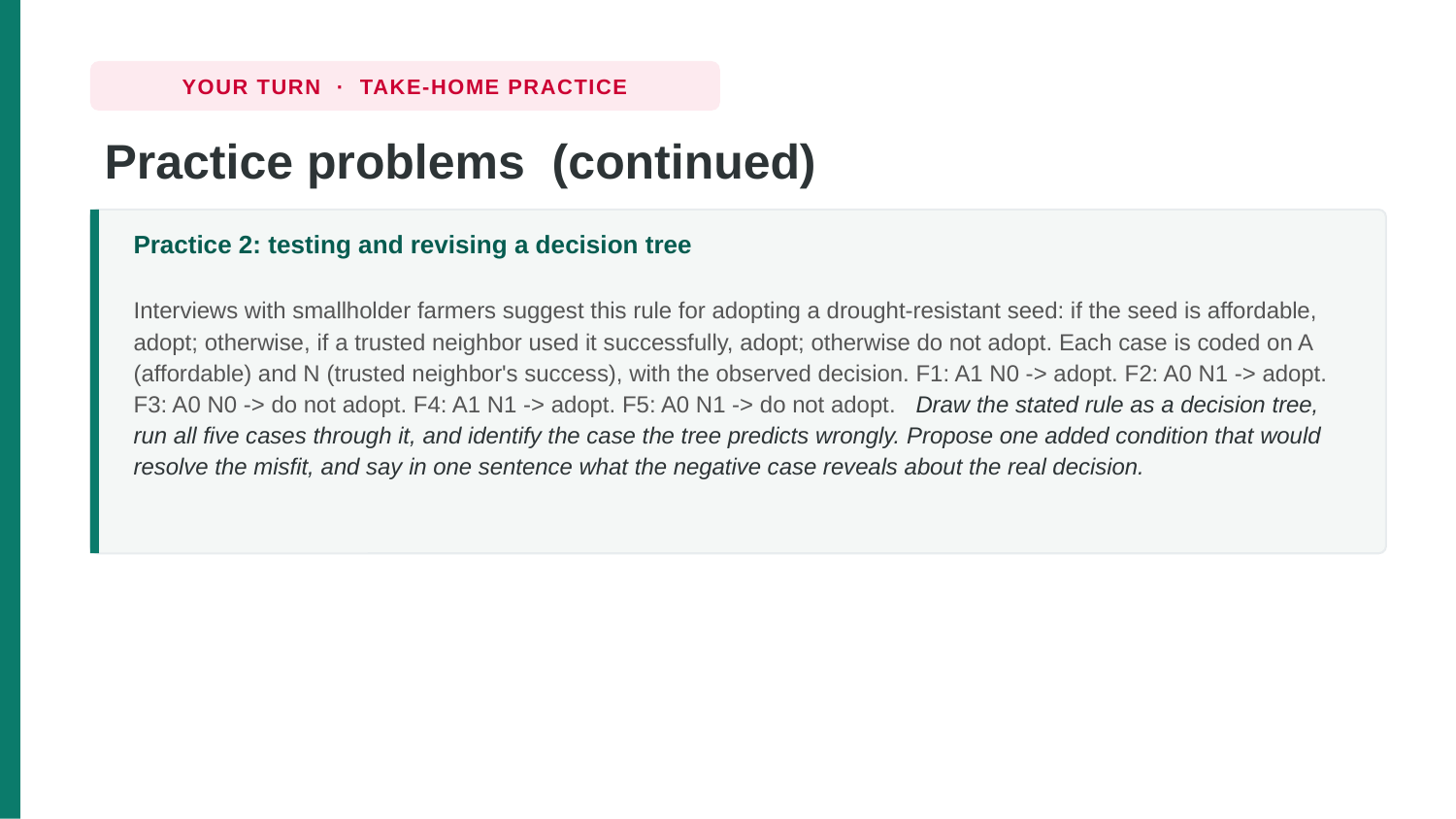

YOUR TURN  ·  TAKE-HOME PRACTICE
Practice problems  (continued)

Practice 2: testing and revising a decision tree

Interviews with smallholder farmers suggest this rule for adopting a drought-resistant seed: if the seed is affordable, adopt; otherwise, if a trusted neighbor used it successfully, adopt; otherwise do not adopt. Each case is coded on A (affordable) and N (trusted neighbor's success), with the observed decision. F1: A1 N0 -> adopt. F2: A0 N1 -> adopt. F3: A0 N0 -> do not adopt. F4: A1 N1 -> adopt. F5: A0 N1 -> do not adopt.   Draw the stated rule as a decision tree, run all five cases through it, and identify the case the tree predicts wrongly. Propose one added condition that would resolve the misfit, and say in one sentence what the negative case reveals about the real decision.